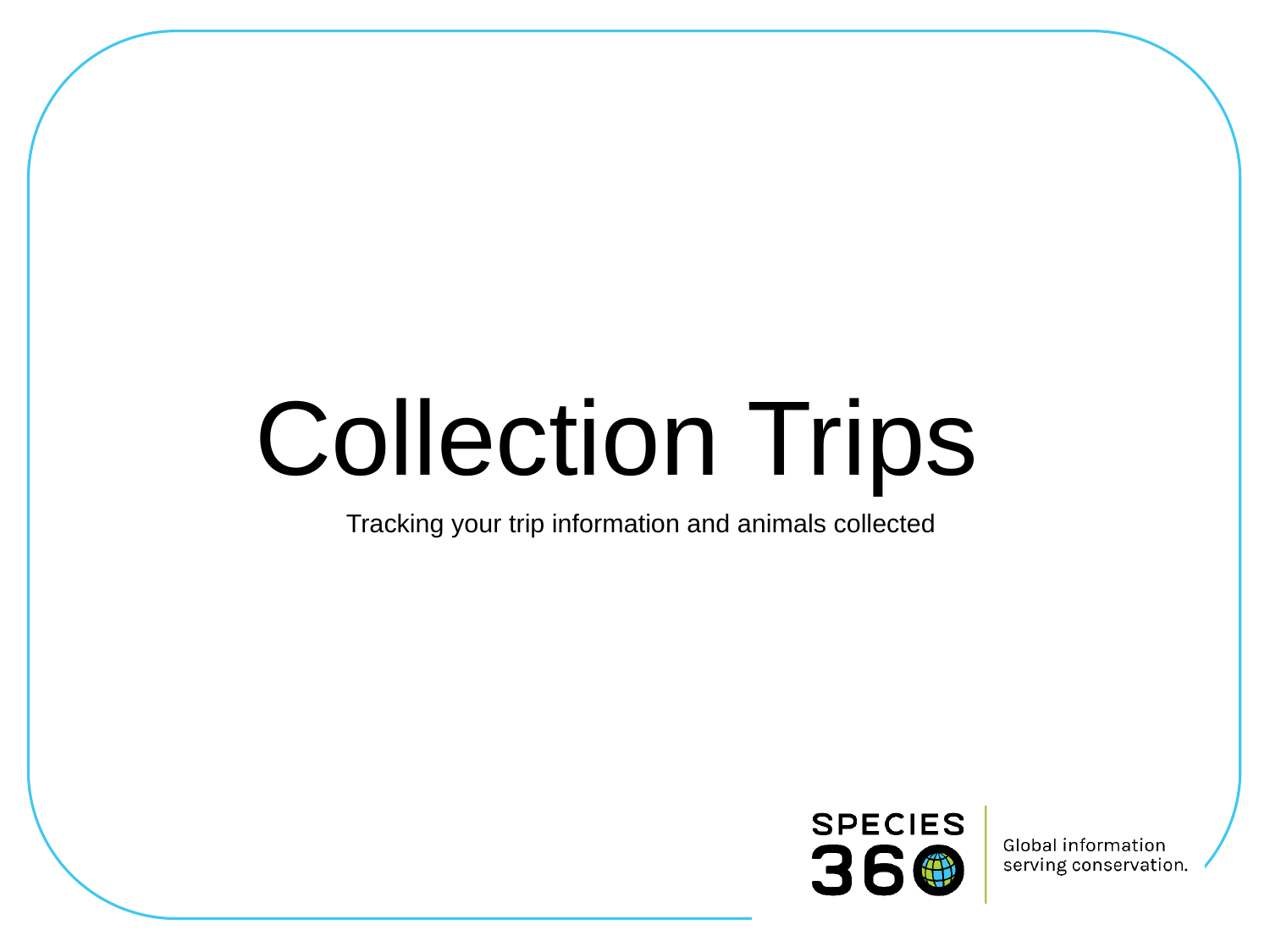

Collection Trips
Tracking your trip information and animals collected